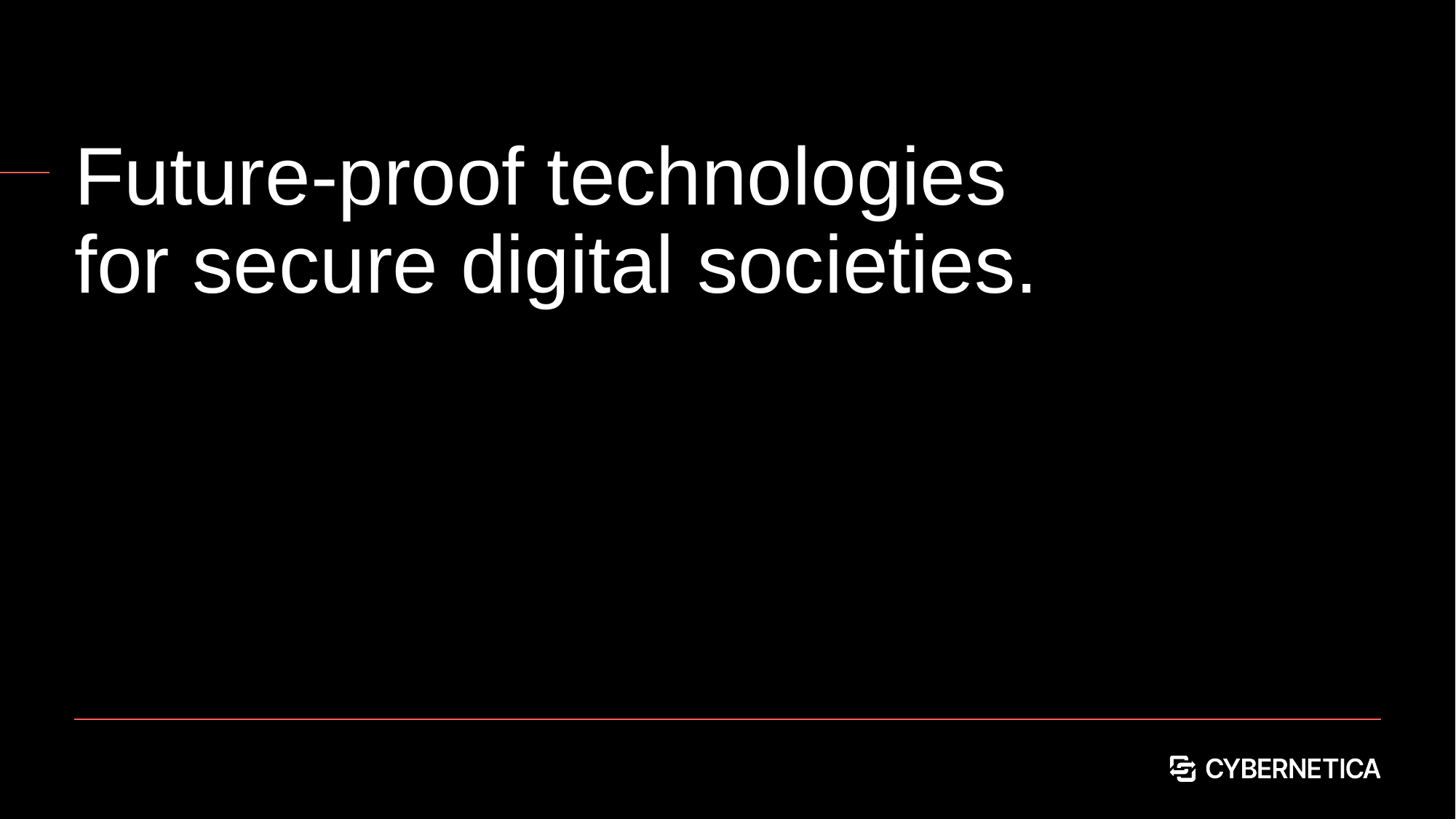

# Future-proof technologies for secure digital societies.